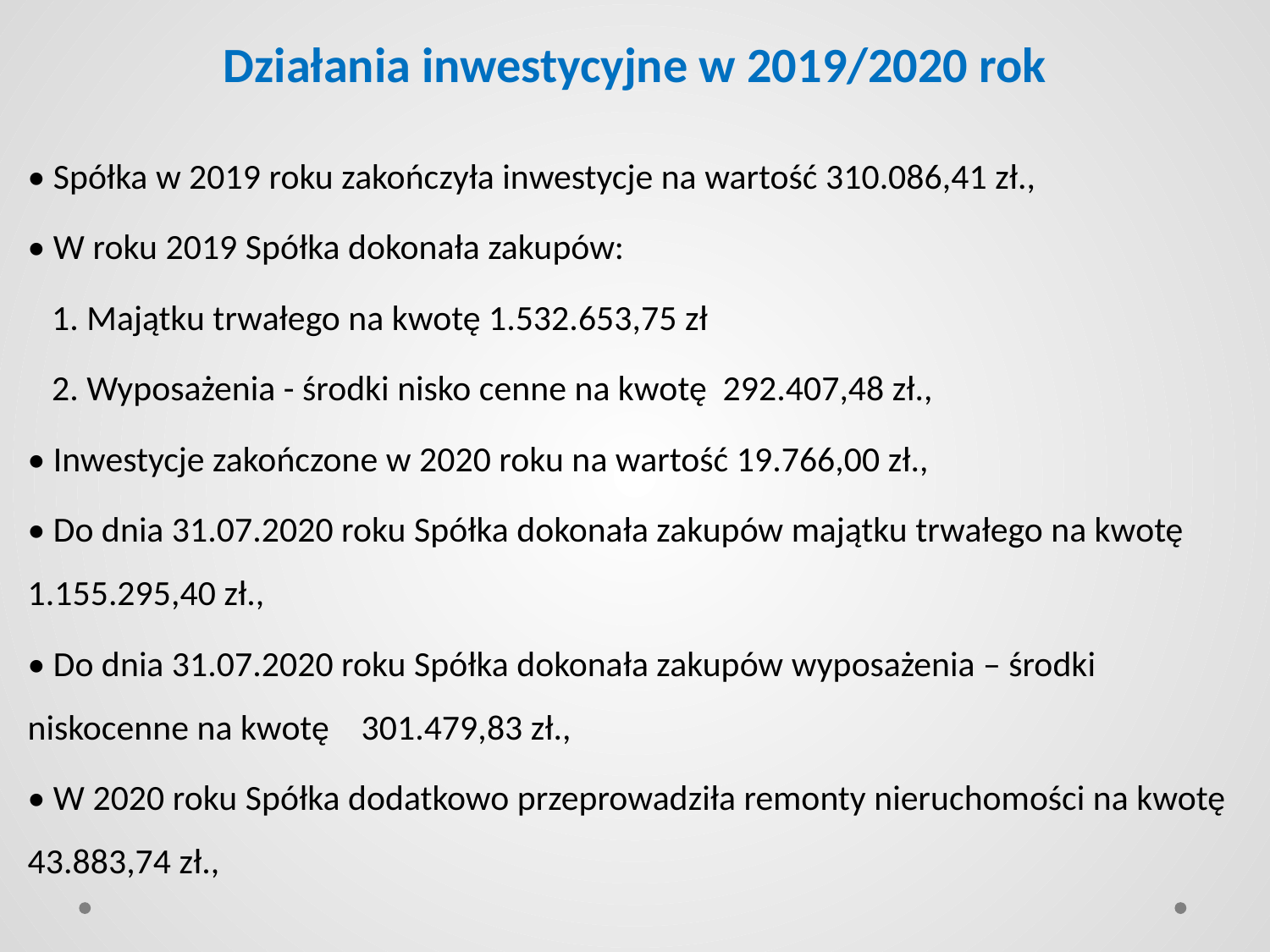

# Działania inwestycyjne w 2019/2020 rok
• Spółka w 2019 roku zakończyła inwestycje na wartość 310.086,41 zł.,
• W roku 2019 Spółka dokonała zakupów:
   1. Majątku trwałego na kwotę 1.532.653,75 zł
   2. Wyposażenia - środki nisko cenne na kwotę  292.407,48 zł.,
• Inwestycje zakończone w 2020 roku na wartość 19.766,00 zł.,
• Do dnia 31.07.2020 roku Spółka dokonała zakupów majątku trwałego na kwotę 1.155.295,40 zł.,
• Do dnia 31.07.2020 roku Spółka dokonała zakupów wyposażenia – środki niskocenne na kwotę    301.479,83 zł.,
• W 2020 roku Spółka dodatkowo przeprowadziła remonty nieruchomości na kwotę 43.883,74 zł.,